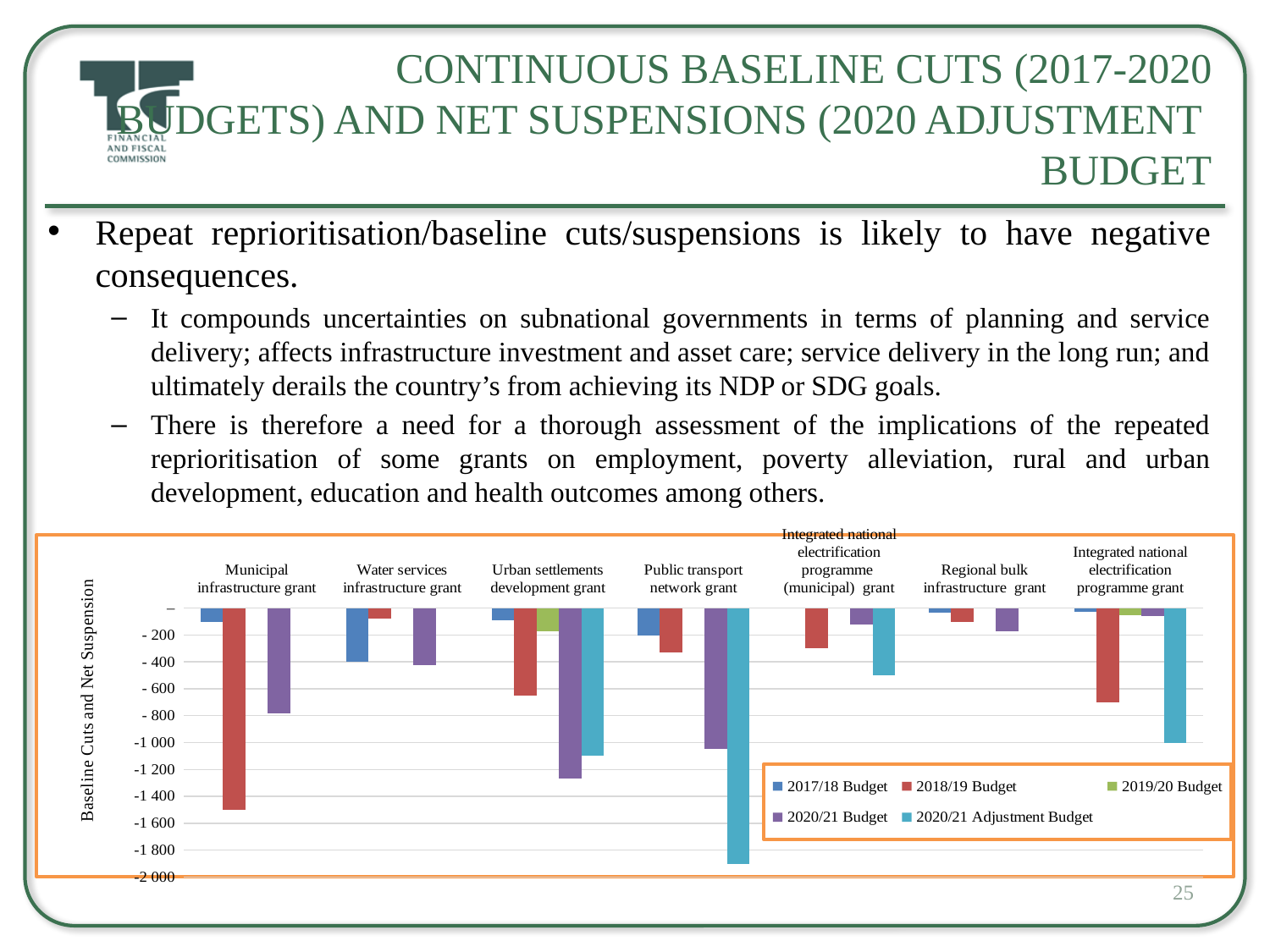

# Continuous Baseline Cuts (2017-2020 budgets) and Net Suspensions (2020 Adjustment  Budget
Repeat reprioritisation/baseline cuts/suspensions is likely to have negative consequences.
It compounds uncertainties on subnational governments in terms of planning and service delivery; affects infrastructure investment and asset care; service delivery in the long run; and ultimately derails the country’s from achieving its NDP or SDG goals.
There is therefore a need for a thorough assessment of the implications of the repeated reprioritisation of some grants on employment, poverty alleviation, rural and urban development, education and health outcomes among others.

### Chart

| Category | 2017/18 Budget | 2018/19 Budget | 2019/20 Budget | 2020/21 Budget | 2020/21 Adjustment Budget |
|---|---|---|---|---|---|
| Municipal infrastructure grant | -100.0 | -1500.0 | None | -782.996 | None |
| Water services infrastructure grant | -400.4 | -78.0 | None | -425.807 | None |
| Urban settlements development grant | -90.0 | -650.0 | -172.604 | -1270.208 | -1100.0 |
| Public transport network grant | -200.336 | -329.0 | None | -1049.324 | -1902.275 |
| Integrated national electrification programme
(municipal)  grant | None | -300.0 | None | -118.612 | -500.0 |
| Regional bulk infrastructure  grant | -32.74 | -103.0 | None | -174.4 | None |
| Integrated national electrification programme grant | -30.0 | -700.0 | -50.0 | -61.255 | -1000.0 |
25